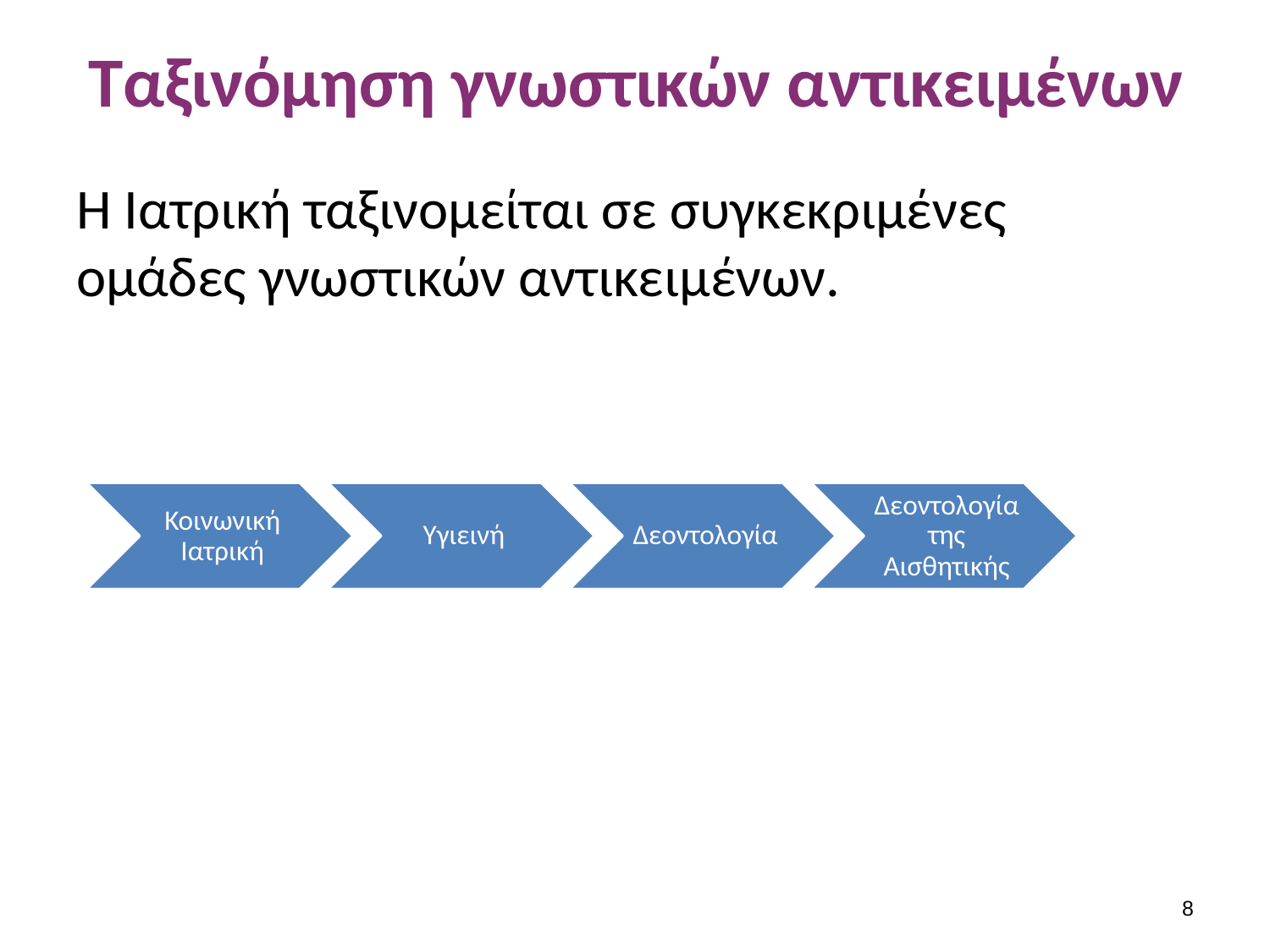

# Ταξινόμηση γνωστικών αντικειμένων
Η Ιατρική ταξινομείται σε συγκεκριμένες ομάδες γνωστικών αντικειμένων.
Κοινωνική Ιατρική
Υγιεινή
Δεοντολογία
Δεοντολογία της Αισθητικής
8